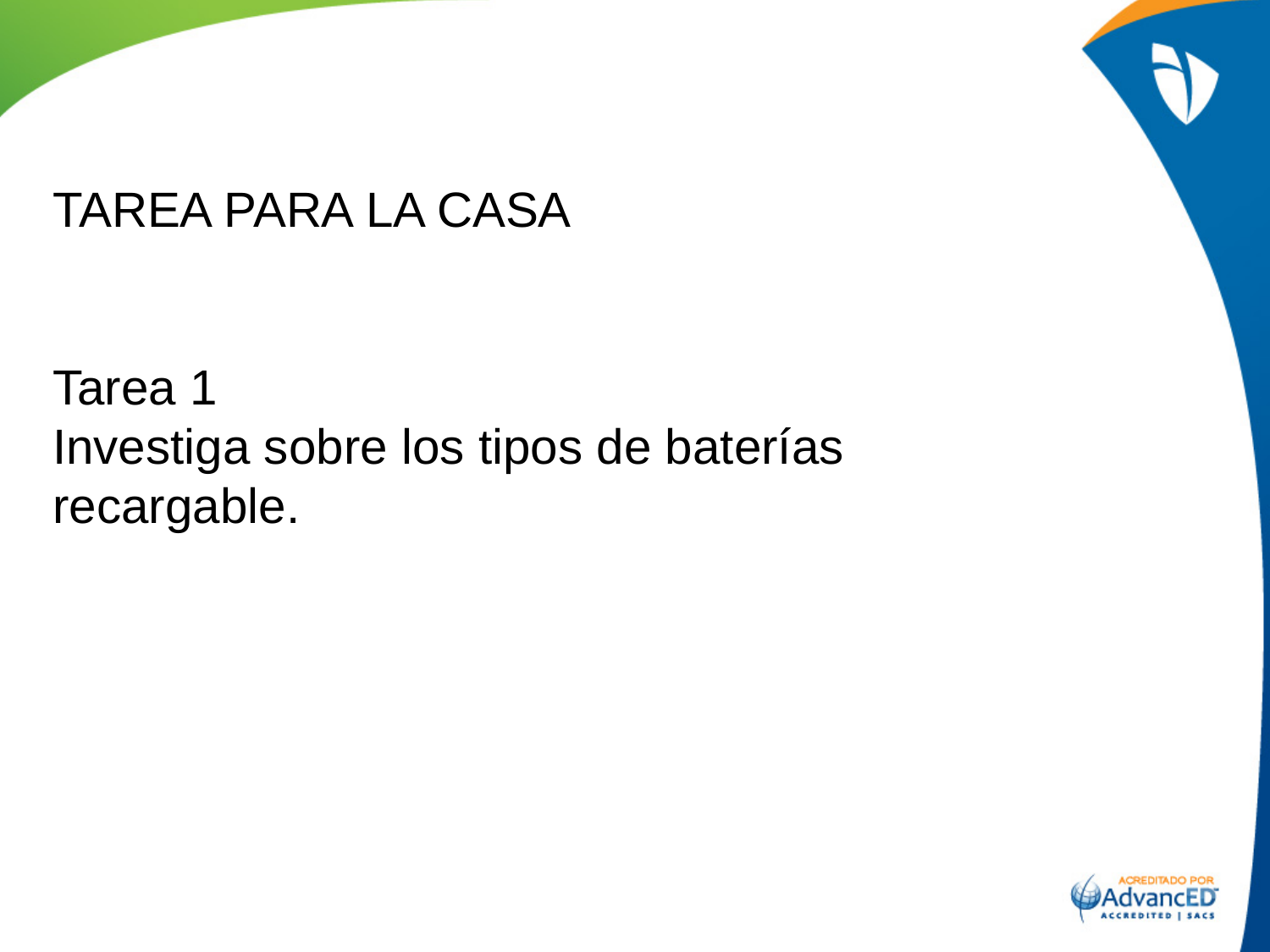

TAREA PARA LA CASA

Tarea 1
Investiga sobre los tipos de baterías recargable.